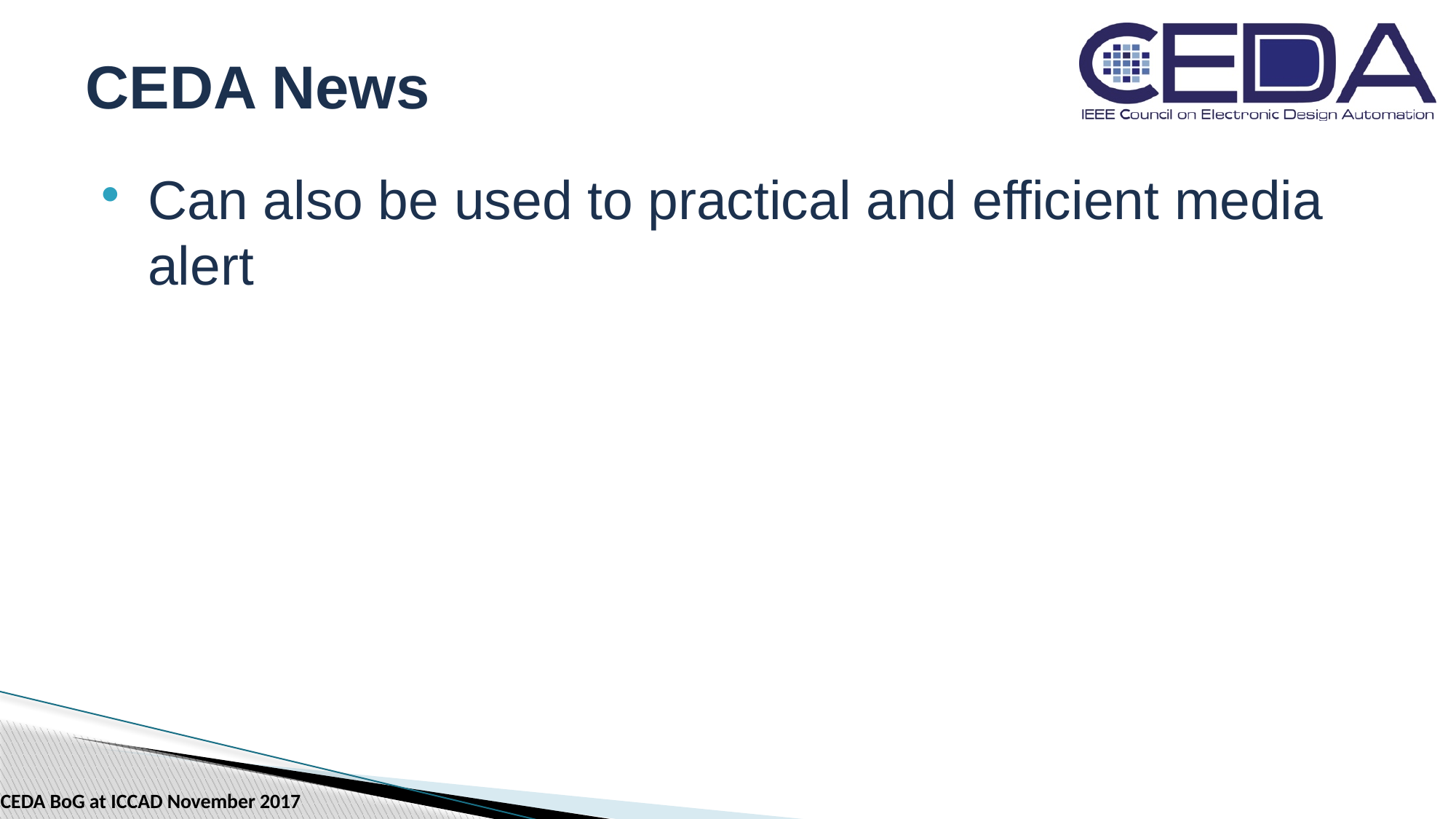

# CEDA News
Can also be used to practical and efficient media alert

CEDA BoG at ICCAD November 2017